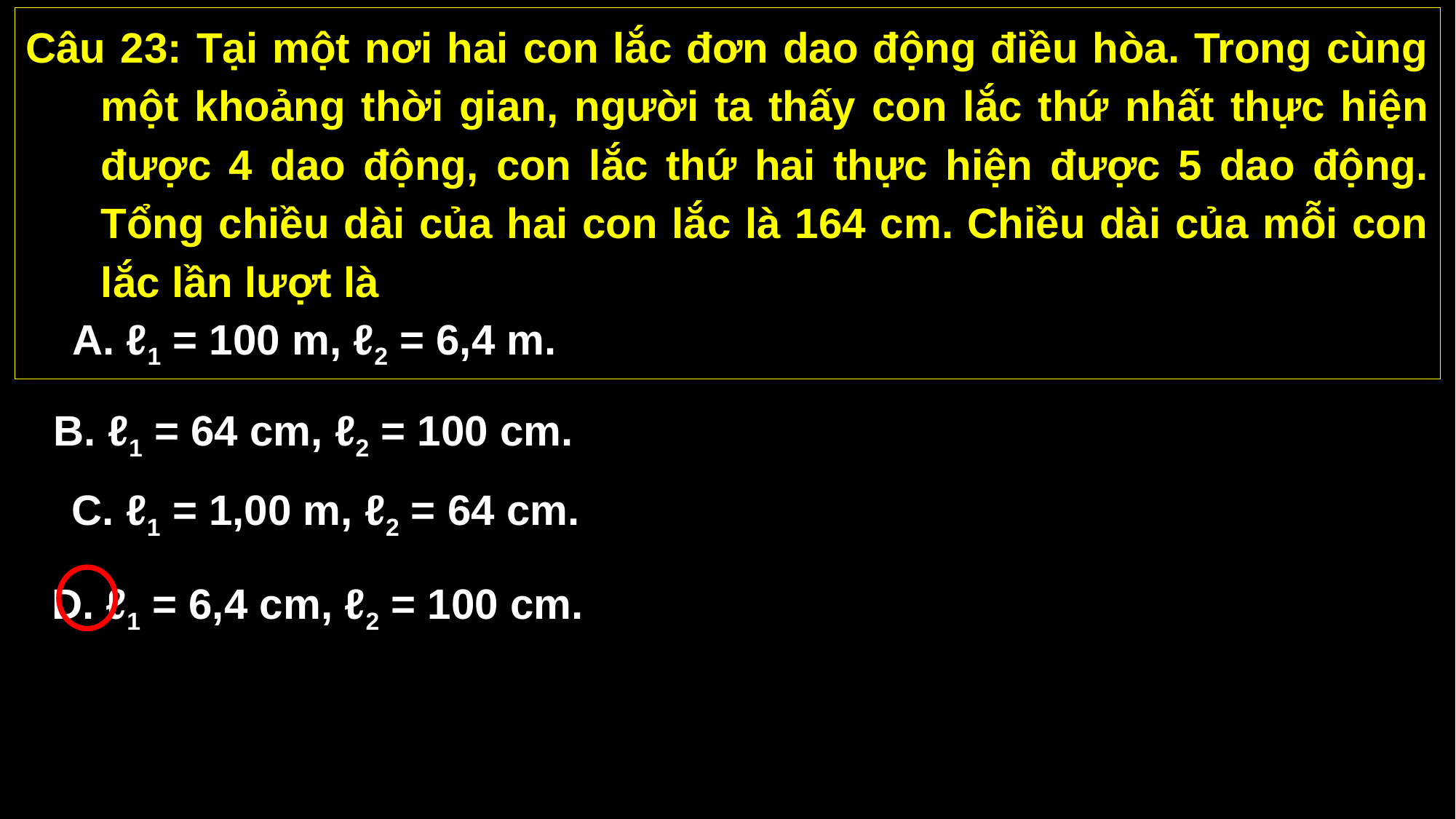

Câu 23: Tại một nơi hai con lắc đơn dao động điều hòa. Trong cùng một khoảng thời gian, người ta thấy con lắc thứ nhất thực hiện được 4 dao động, con lắc thứ hai thực hiện được 5 dao động. Tổng chiều dài của hai con lắc là 164 cm. Chiều dài của mỗi con lắc lần lượt là

A. ℓ1 = 100 m, ℓ2 = 6,4 m.
B. ℓ1 = 64 cm, ℓ2 = 100 cm.

C. ℓ1 = 1,00 m, ℓ2 = 64 cm.

D. ℓ1 = 6,4 cm, ℓ2 = 100 cm.